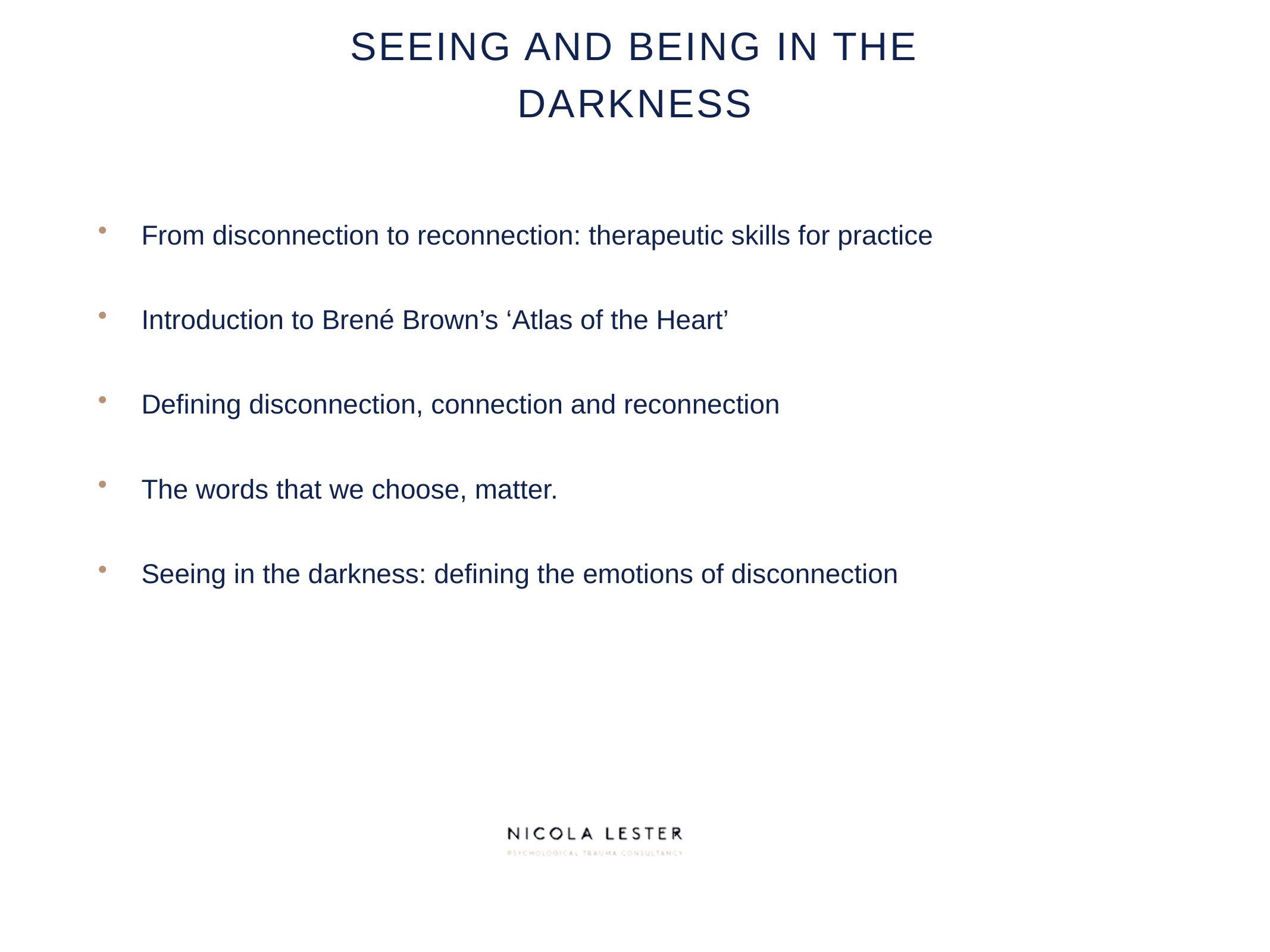

# Seeing and being in the darkness
From disconnection to reconnection: therapeutic skills for practice
Introduction to Brené Brown’s ‘Atlas of the Heart’
Defining disconnection, connection and reconnection
The words that we choose, matter.
Seeing in the darkness: defining the emotions of disconnection